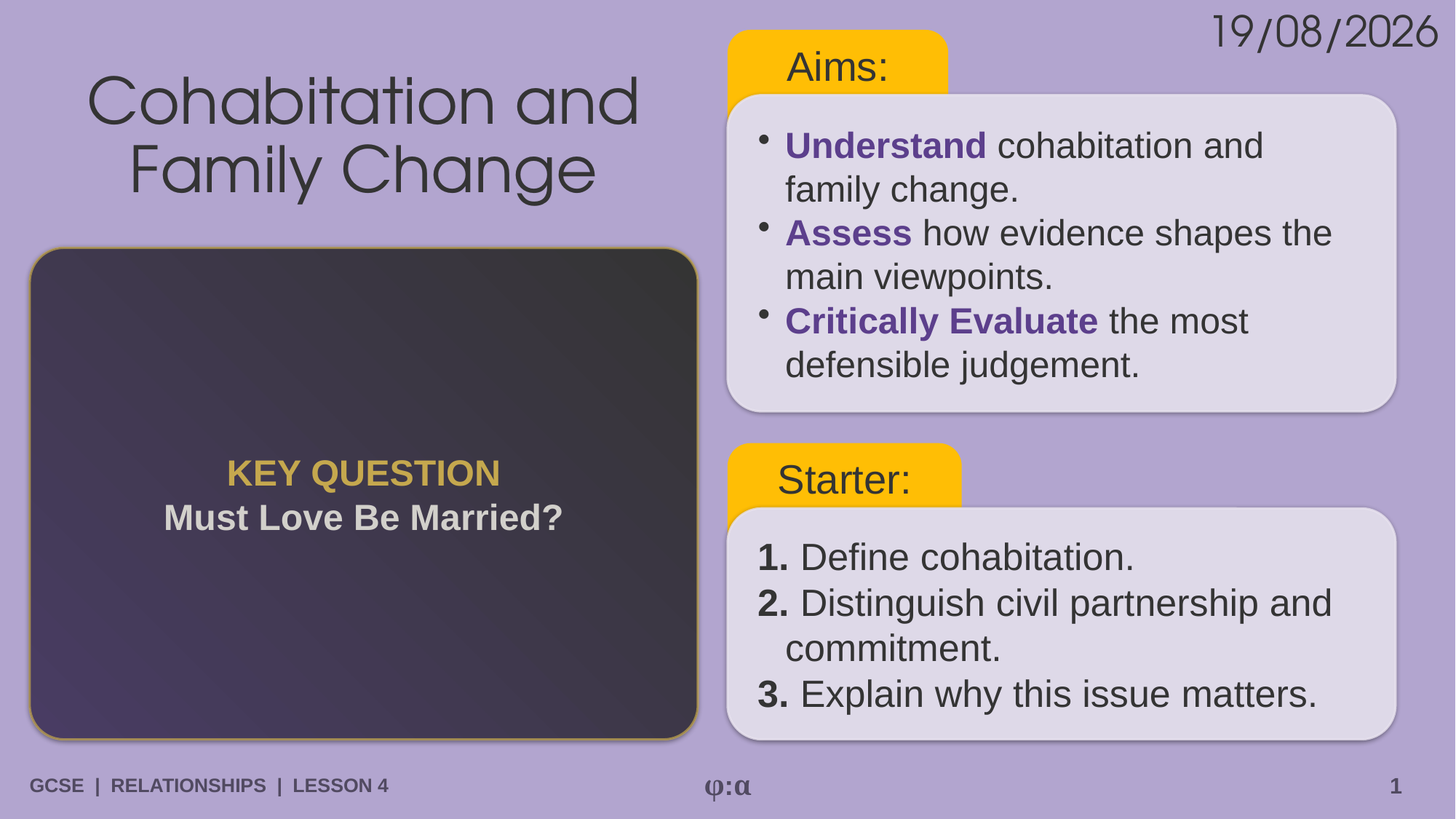

19/08/2026
Aims:
# Cohabitation and
Family Change
​Understand cohabitation and family change.
​Assess how evidence shapes the main viewpoints.
​Critically Evaluate the most defensible judgement.
KEY QUESTION
Must Love Be Married?
Starter:
1. Define cohabitation.
2. Distinguish civil partnership and commitment.
3. Explain why this issue matters.
GCSE  |  RELATIONSHIPS  |  LESSON 4
φ:α
1